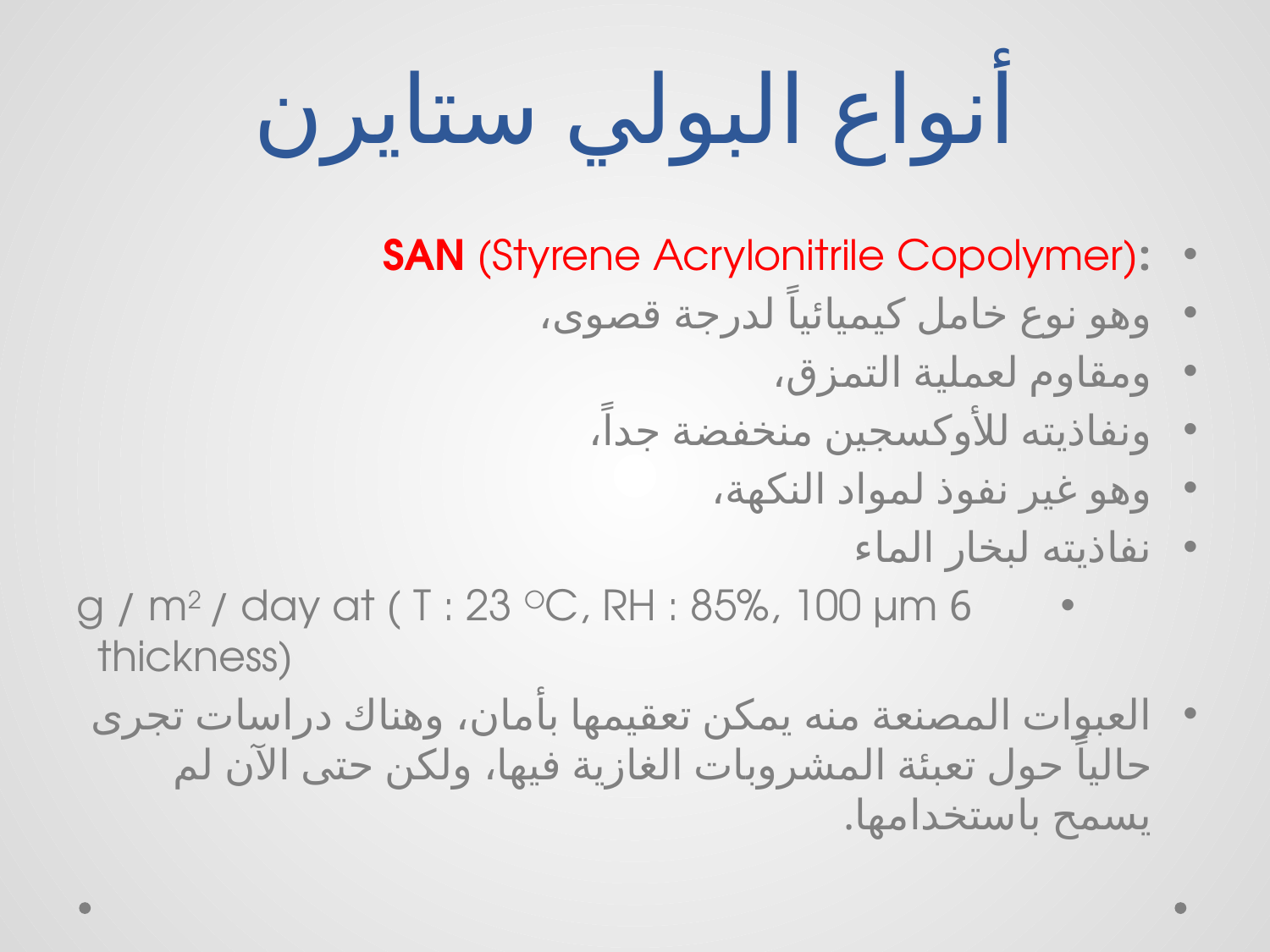

# أنواع البولي ستايرن
:SAN (Styrene Acrylonitrile Copolymer)
وهو نوع خامل كيميائياً لدرجة قصوى،
ومقاوم لعملية التمزق،
ونفاذيته للأوكسجين منخفضة جداً،
وهو غير نفوذ لمواد النكهة،
نفاذيته لبخار الماء
6 g / m2 / day at ( T : 23 OC, RH : 85%, 100 µm thickness)
العبوات المصنعة منه يمكن تعقيمها بأمان، وهناك دراسات تجرى حالياً حول تعبئة المشروبات الغازية فيها، ولكن حتى الآن لم يسمح باستخدامها.